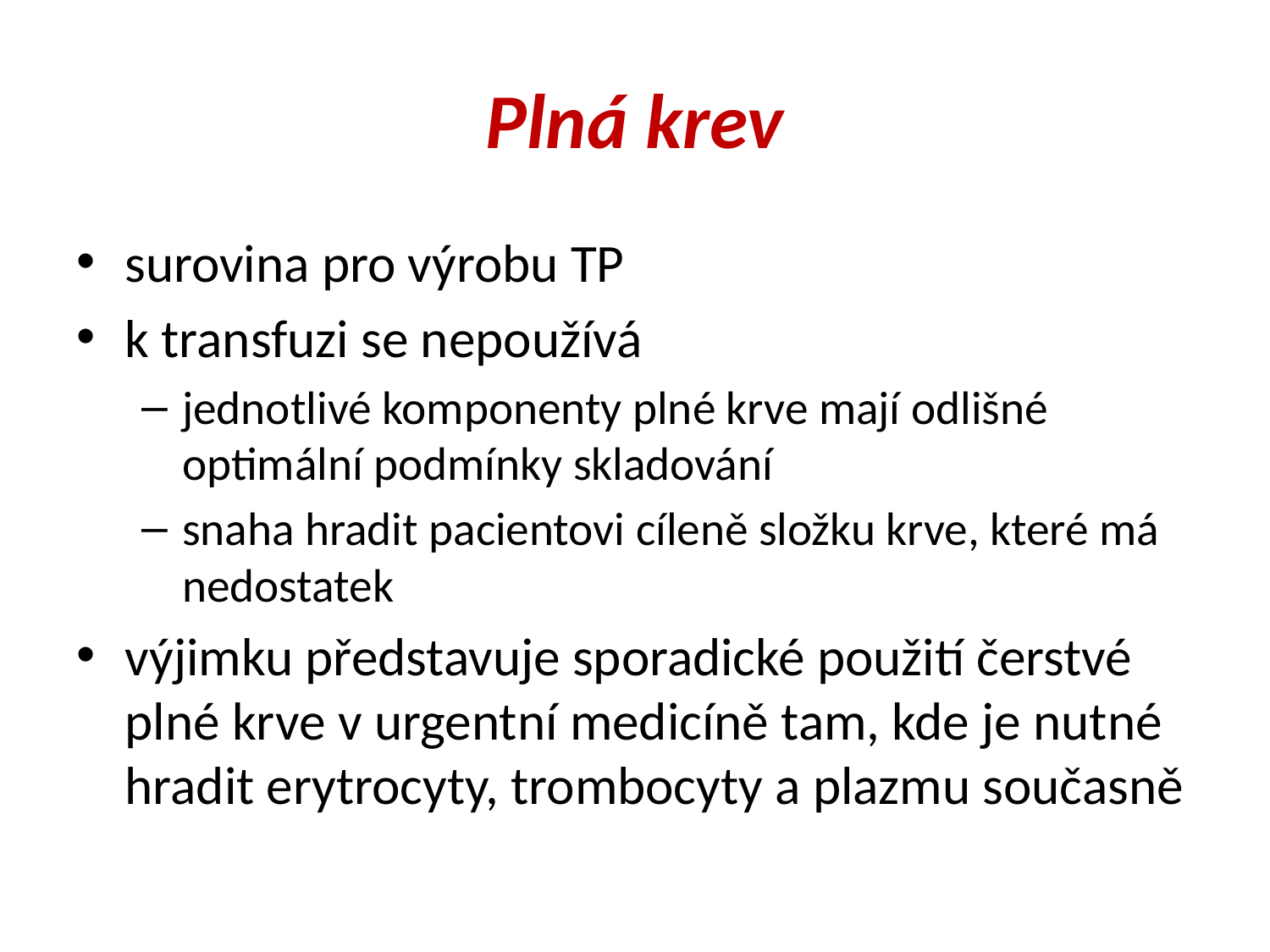

# Plná krev
surovina pro výrobu TP
k transfuzi se nepoužívá
jednotlivé komponenty plné krve mají odlišné optimální podmínky skladování
snaha hradit pacientovi cíleně složku krve, které má nedostatek
výjimku představuje sporadické použití čerstvé plné krve v urgentní medicíně tam, kde je nutné hradit erytrocyty, trombocyty a plazmu současně